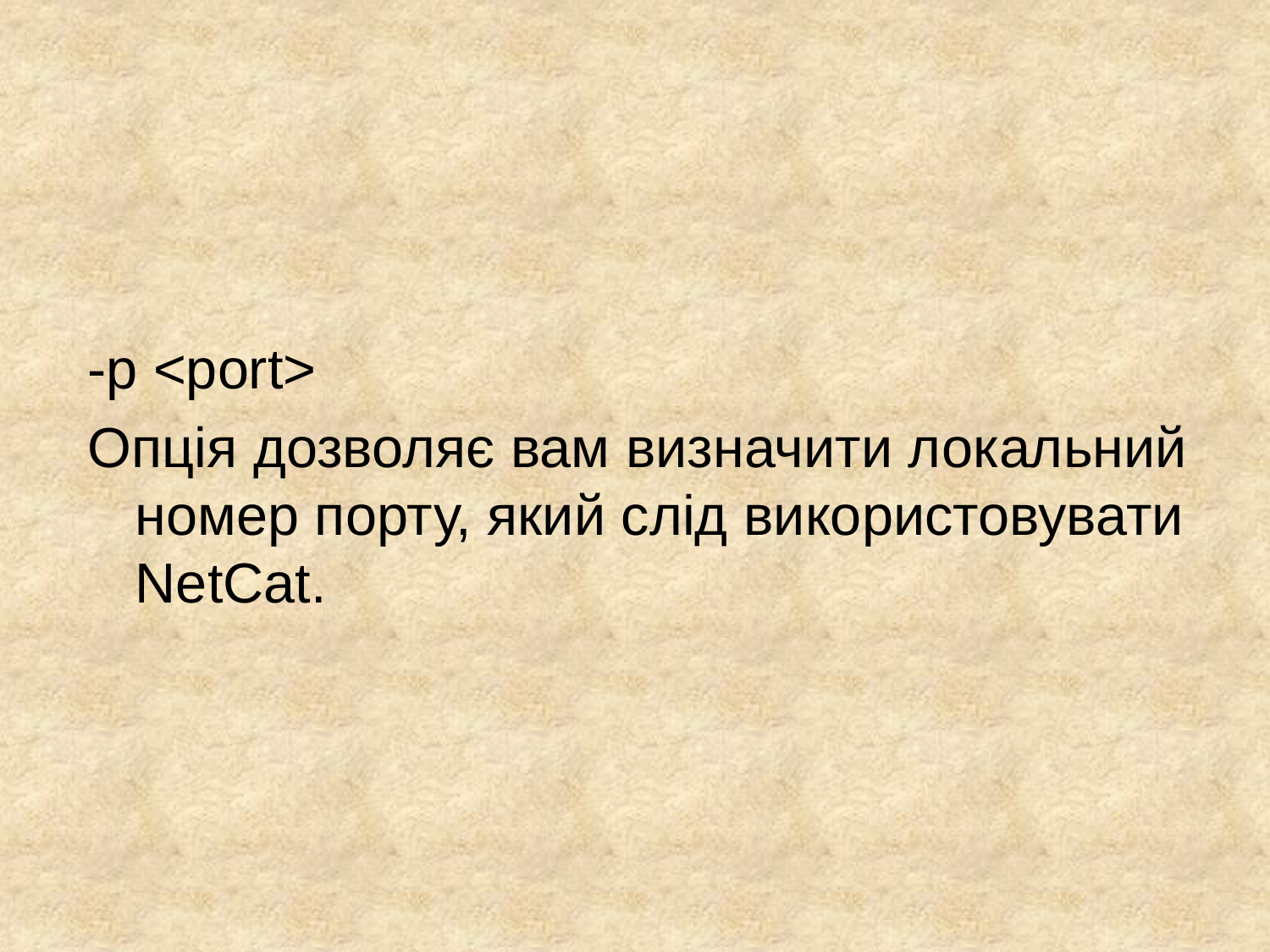

-р <port>
Опція дозволяє вам визначити локальний номер порту, який слід використовувати NetCat.